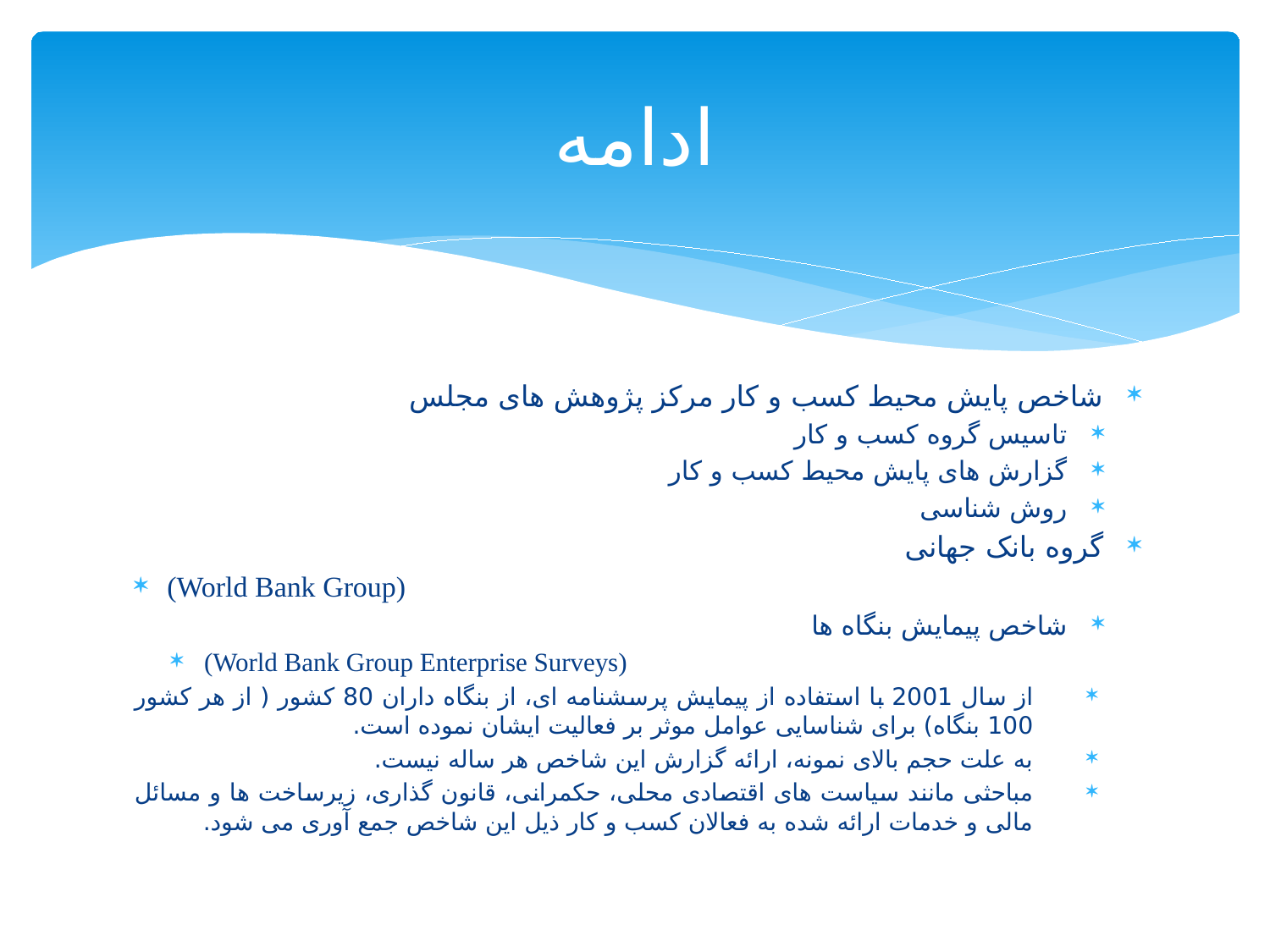

# ادامه
شاخص پایش محیط کسب و کار مرکز پژوهش های مجلس
تاسیس گروه کسب و کار
گزارش های پایش محیط کسب و کار
روش شناسی
گروه بانک جهانی
(World Bank Group)
شاخص پیمایش بنگاه ها
(World Bank Group Enterprise Surveys)
از سال 2001 با استفاده از پیمایش پرسشنامه ای، از بنگاه داران 80 کشور ( از هر کشور 100 بنگاه) برای شناسایی عوامل موثر بر فعالیت ایشان نموده است.
به علت حجم بالای نمونه، ارائه گزارش این شاخص هر ساله نیست.
مباحثی مانند سیاست های اقتصادی محلی، حکمرانی، قانون گذاری، زیرساخت ها و مسائل مالی و خدمات ارائه شده به فعالان کسب و کار ذیل این شاخص جمع آوری می شود.